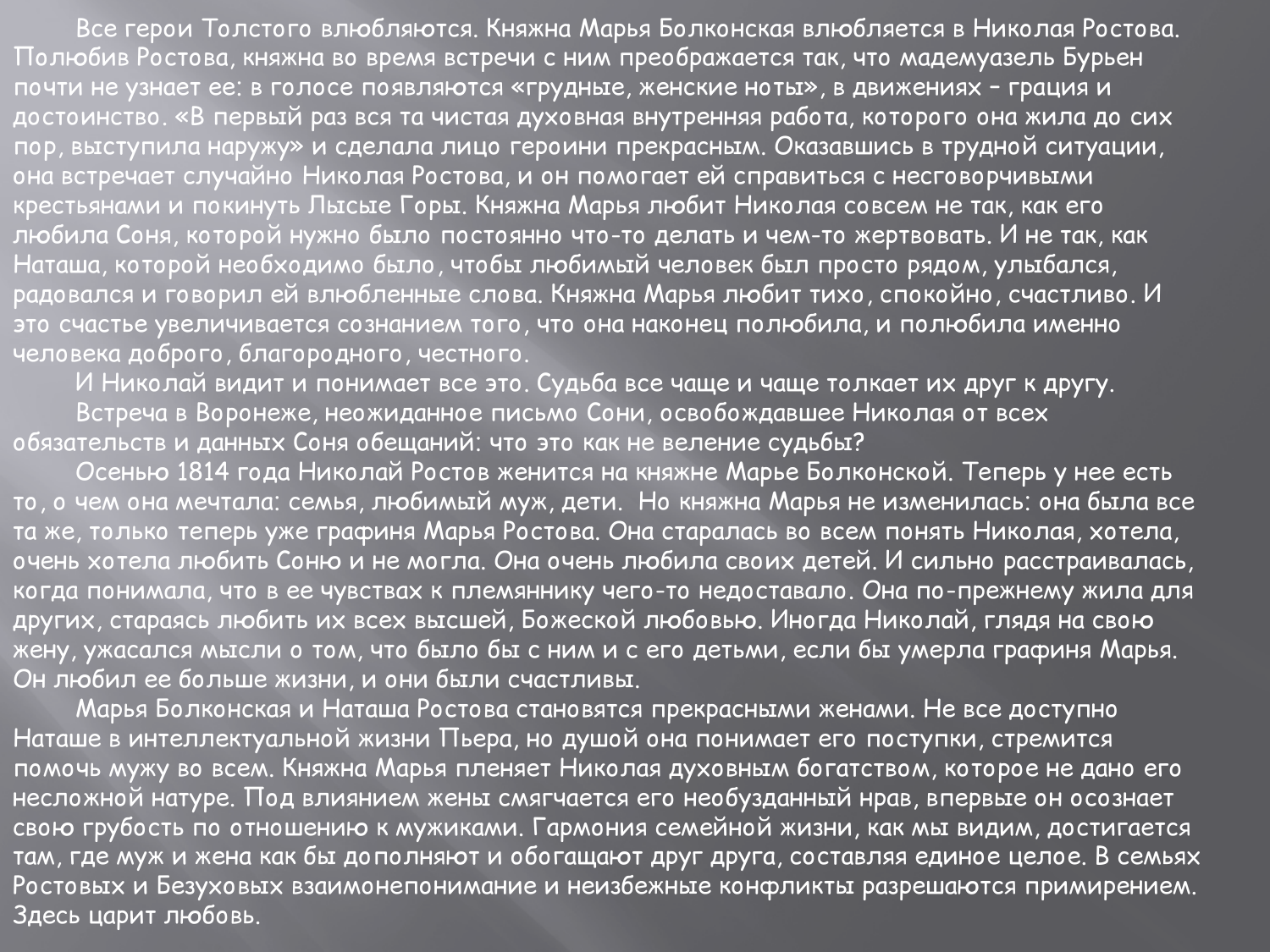

Все герои Толстого влюбляются. Княжна Марья Болконская влюбляется в Николая Ростова. Полюбив Ростова, княжна во время встречи с ним преображается так, что мадемуазель Бурьен почти не узнает ее: в голосе появляются «грудные, женские ноты», в движениях – грация и достоинство. «В первый раз вся та чистая духовная внутренняя работа, которого она жила до сих пор, выступила наружу» и сделала лицо героини прекрасным. Оказавшись в трудной ситуации, она встречает случайно Николая Ростова, и он помогает ей справиться с несговорчивыми крестьянами и покинуть Лысые Горы. Княжна Марья любит Николая совсем не так, как его любила Соня, которой нужно было постоянно что-то делать и чем-то жертвовать. И не так, как Наташа, которой необходимо было, чтобы любимый человек был просто рядом, улыбался, радовался и говорил ей влюбленные слова. Княжна Марья любит тихо, спокойно, счастливо. И это счастье увеличивается сознанием того, что она наконец полюбила, и полюбила именно человека доброго, благородного, честного.
И Николай видит и понимает все это. Судьба все чаще и чаще толкает их друг к другу.
Встреча в Воронеже, неожиданное письмо Сони, освобождавшее Николая от всех обязательств и данных Соня обещаний: что это как не веление судьбы?
Осенью 1814 года Николай Ростов женится на княжне Марье Болконской. Теперь у нее есть то, о чем она мечтала: семья, любимый муж, дети.  Но княжна Марья не изменилась: она была все та же, только теперь уже графиня Марья Ростова. Она старалась во всем понять Николая, хотела, очень хотела любить Соню и не могла. Она очень любила своих детей. И сильно расстраивалась, когда понимала, что в ее чувствах к племяннику чего-то недоставало. Она по-прежнему жила для других, стараясь любить их всех высшей, Божеской любовью. Иногда Николай, глядя на свою жену, ужасался мысли о том, что было бы с ним и с его детьми, если бы умерла графиня Марья. Он любил ее больше жизни, и они были счастливы.
Марья Болконская и Наташа Ростова становятся прекрасными женами. Не все доступно Наташе в интеллектуальной жизни Пьера, но душой она понимает его поступки, стремится помочь мужу во всем. Княжна Марья пленяет Николая духовным богатством, которое не дано его несложной натуре. Под влиянием жены смягчается его необузданный нрав, впервые он осознает свою грубость по отношению к мужиками. Гармония семейной жизни, как мы видим, достигается там, где муж и жена как бы дополняют и обогащают друг друга, составляя единое целое. В семьях Ростовых и Безуховых взаимонепонимание и неизбежные конфликты разрешаются примирением. Здесь царит любовь.